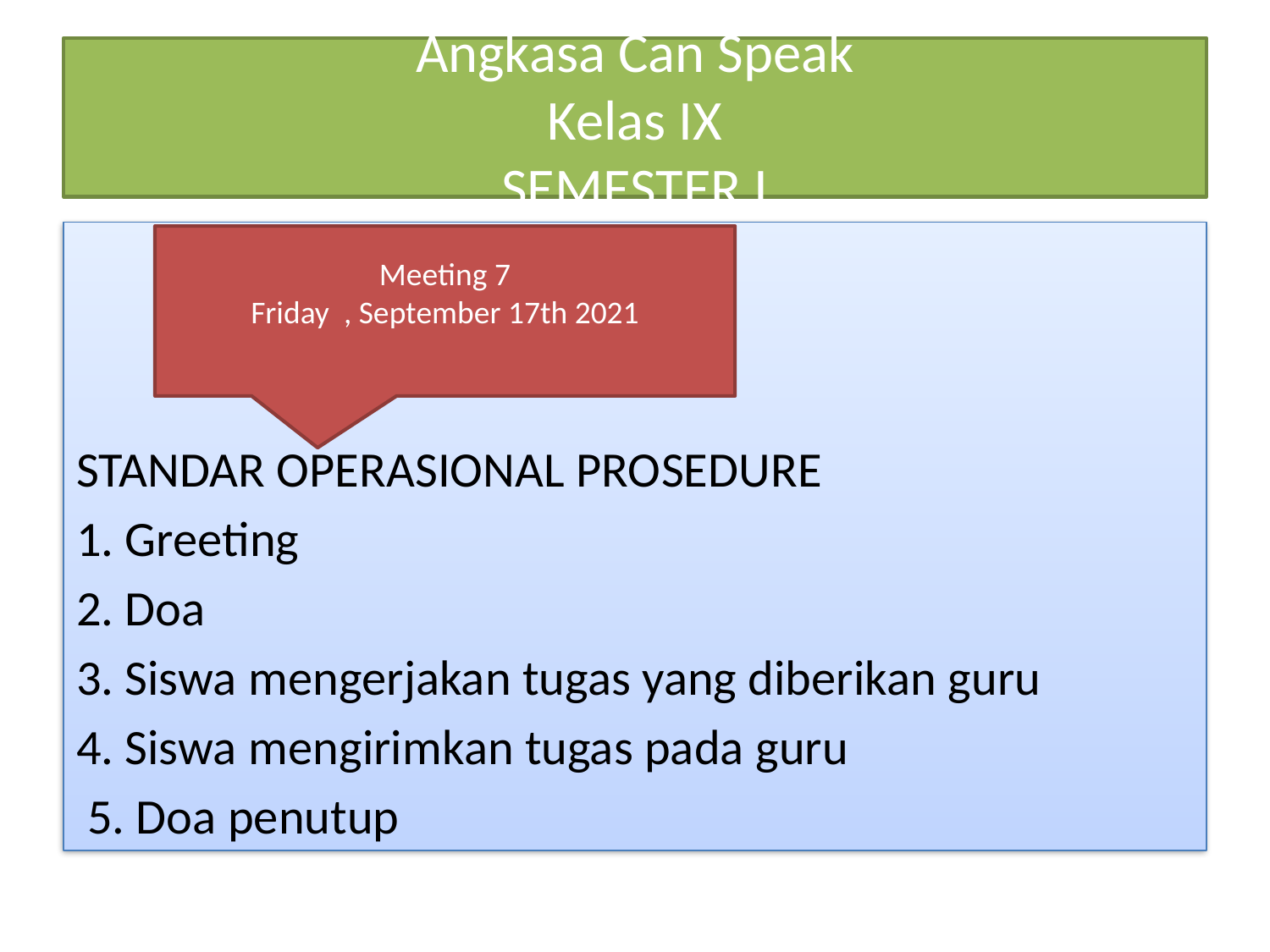

# Angkasa Can Speak Kelas IX SEMESTER I

STANDAR OPERASIONAL PROSEDURE
1. Greeting
2. Doa
3. Siswa mengerjakan tugas yang diberikan guru
4. Siswa mengirimkan tugas pada guru
 5. Doa penutup

Meeting 7
Friday  , September 17th 2021